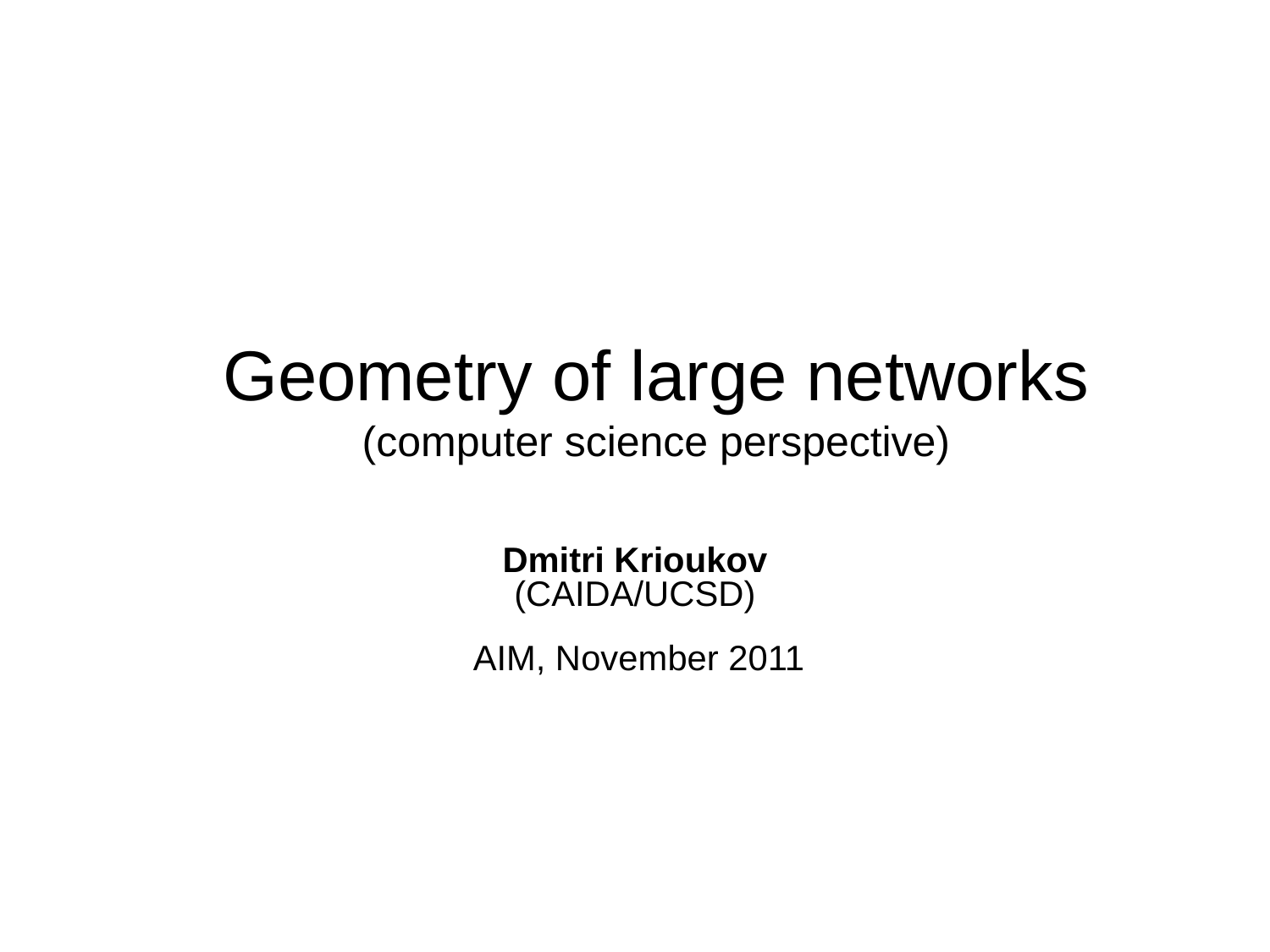

# Geometry of large networks (computer science perspective)
Dmitri Krioukov
(CAIDA/UCSD)
 AIM, November 2011